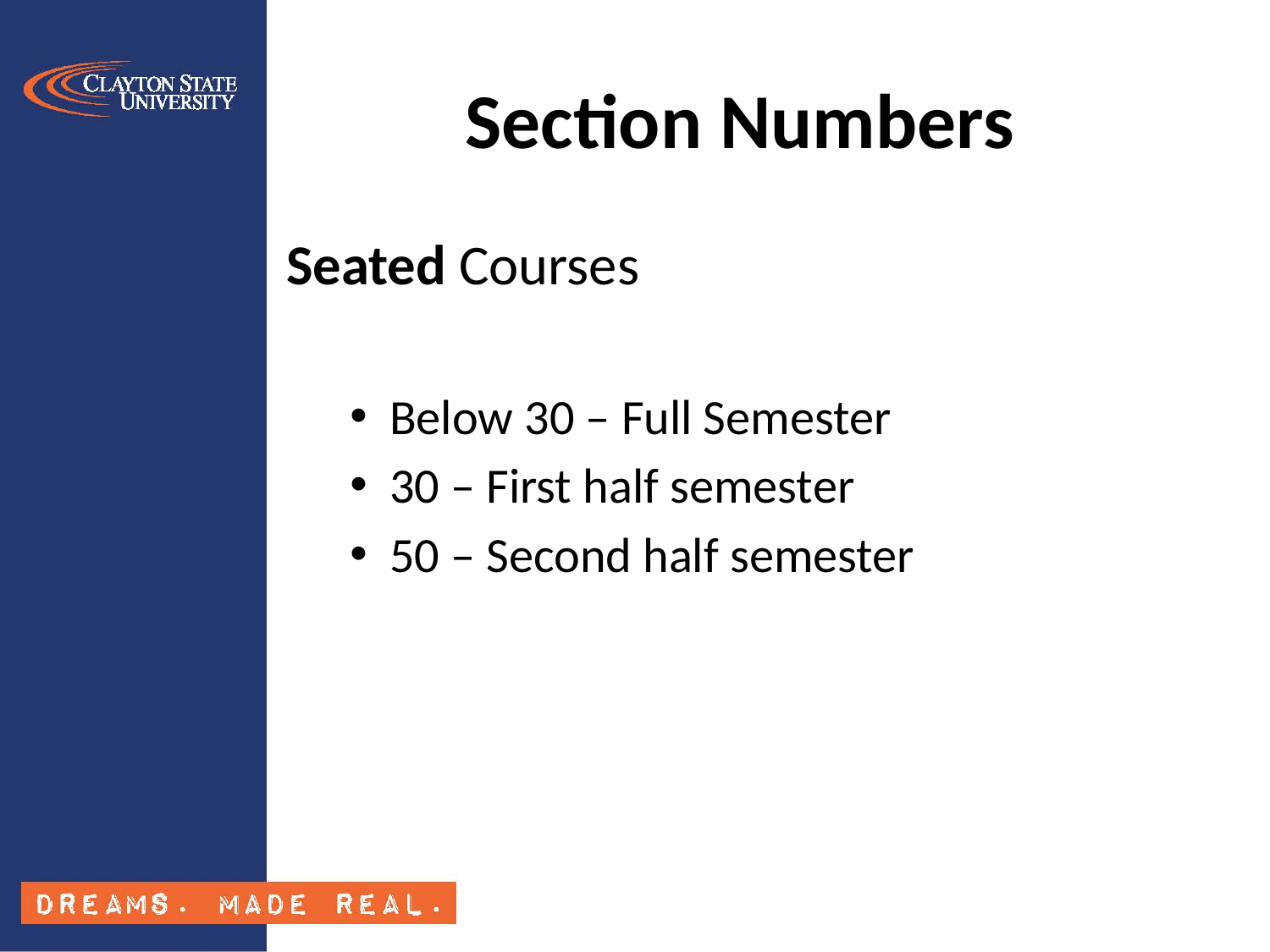

# Section Numbers
Seated Courses

Below 30 – Full Semester
30 – First half semester
50 – Second half semester